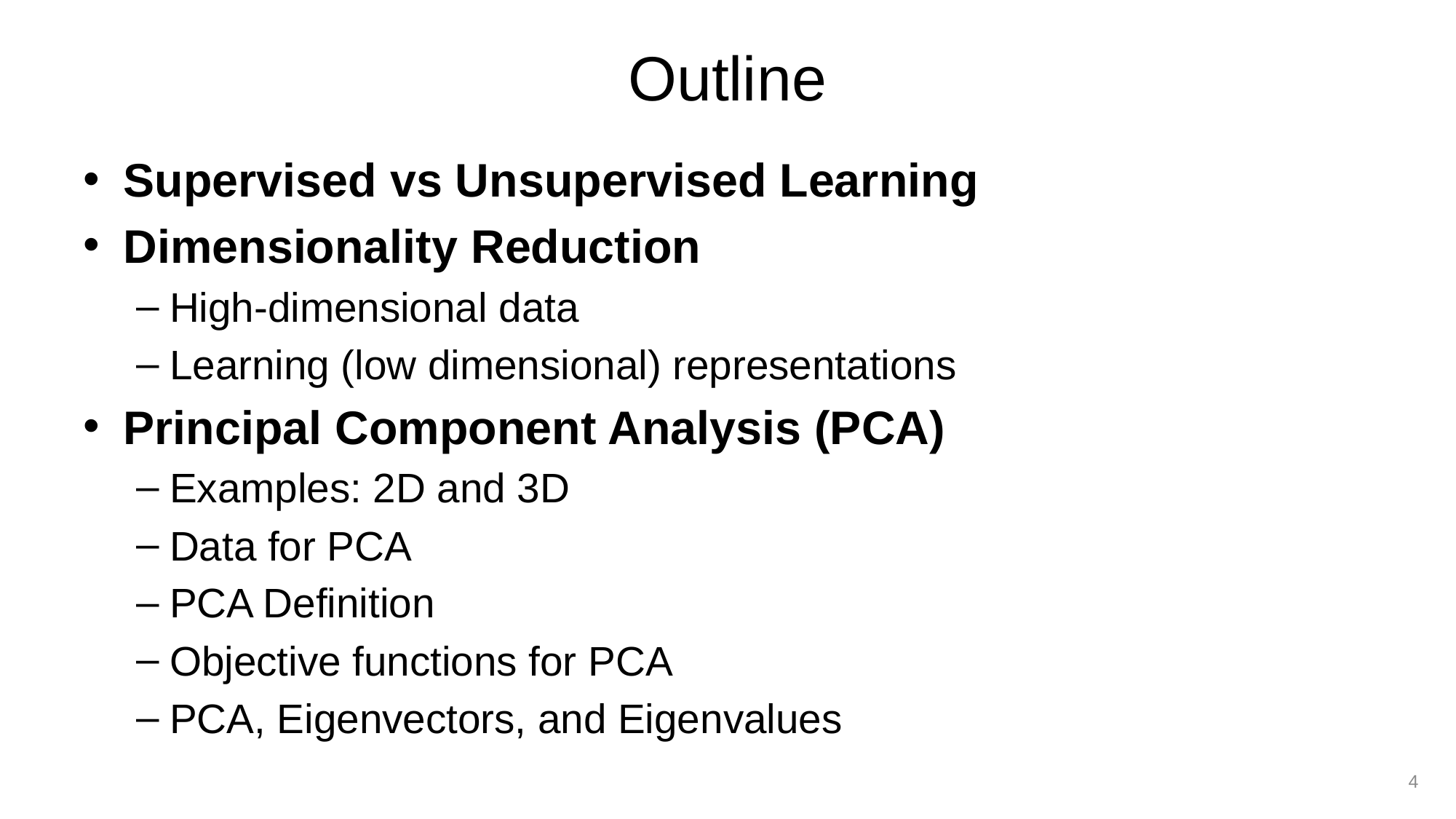

# Outline
Supervised vs Unsupervised Learning
Dimensionality Reduction
High-dimensional data
Learning (low dimensional) representations
Principal Component Analysis (PCA)
Examples: 2D and 3D
Data for PCA
PCA Definition
Objective functions for PCA
PCA, Eigenvectors, and Eigenvalues

4